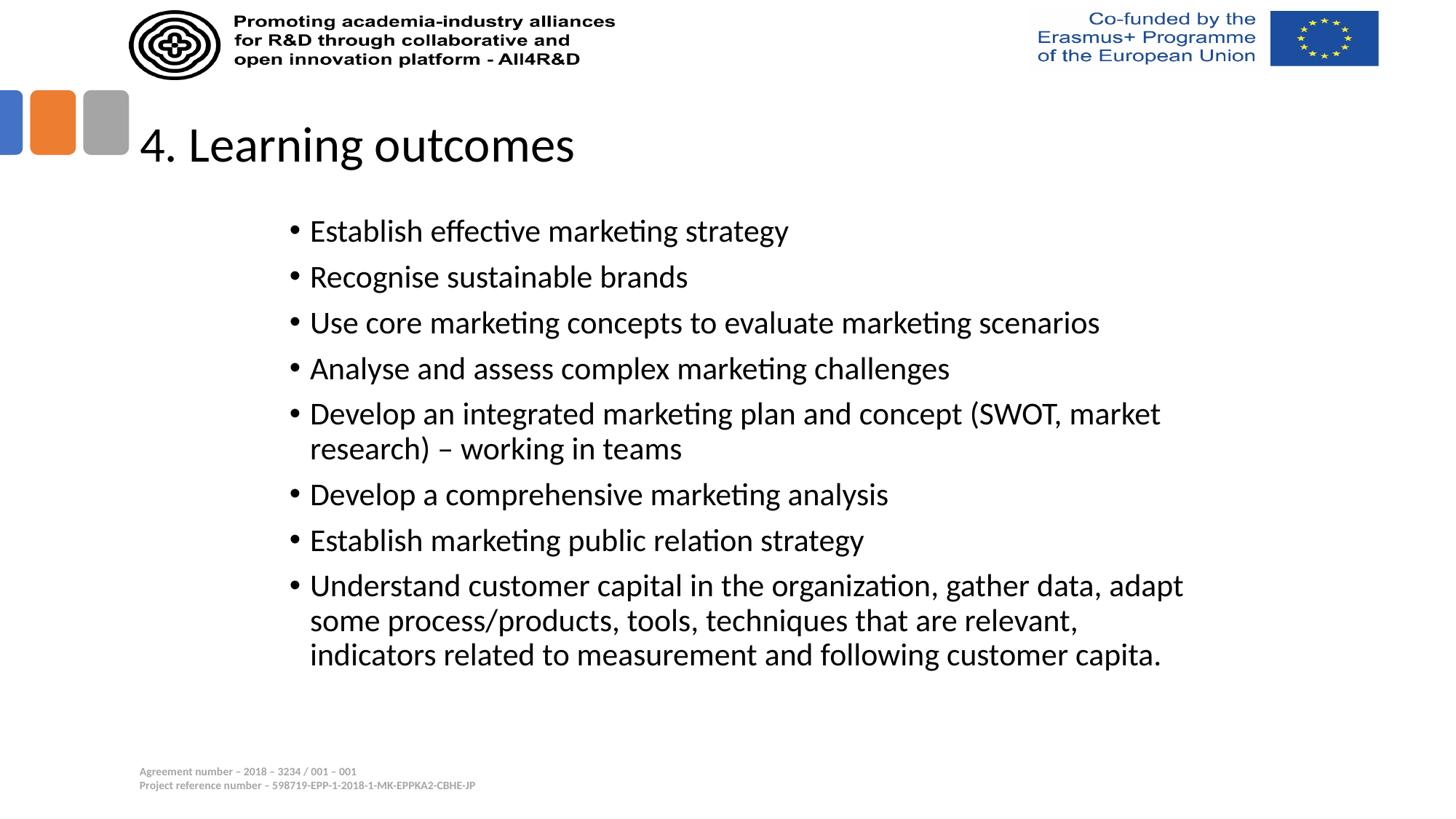

# 4. Learning outcomes
Establish effective marketing strategy
Recognise sustainable brands
Use core marketing concepts to evaluate marketing scenarios
Analyse and assess complex marketing challenges
Develop an integrated marketing plan and concept (SWOT, market research) – working in teams
Develop a comprehensive marketing analysis
Establish marketing public relation strategy
Understand customer capital in the organization, gather data, adapt some process/products, tools, techniques that are relevant, indicators related to measurement and following customer capita.